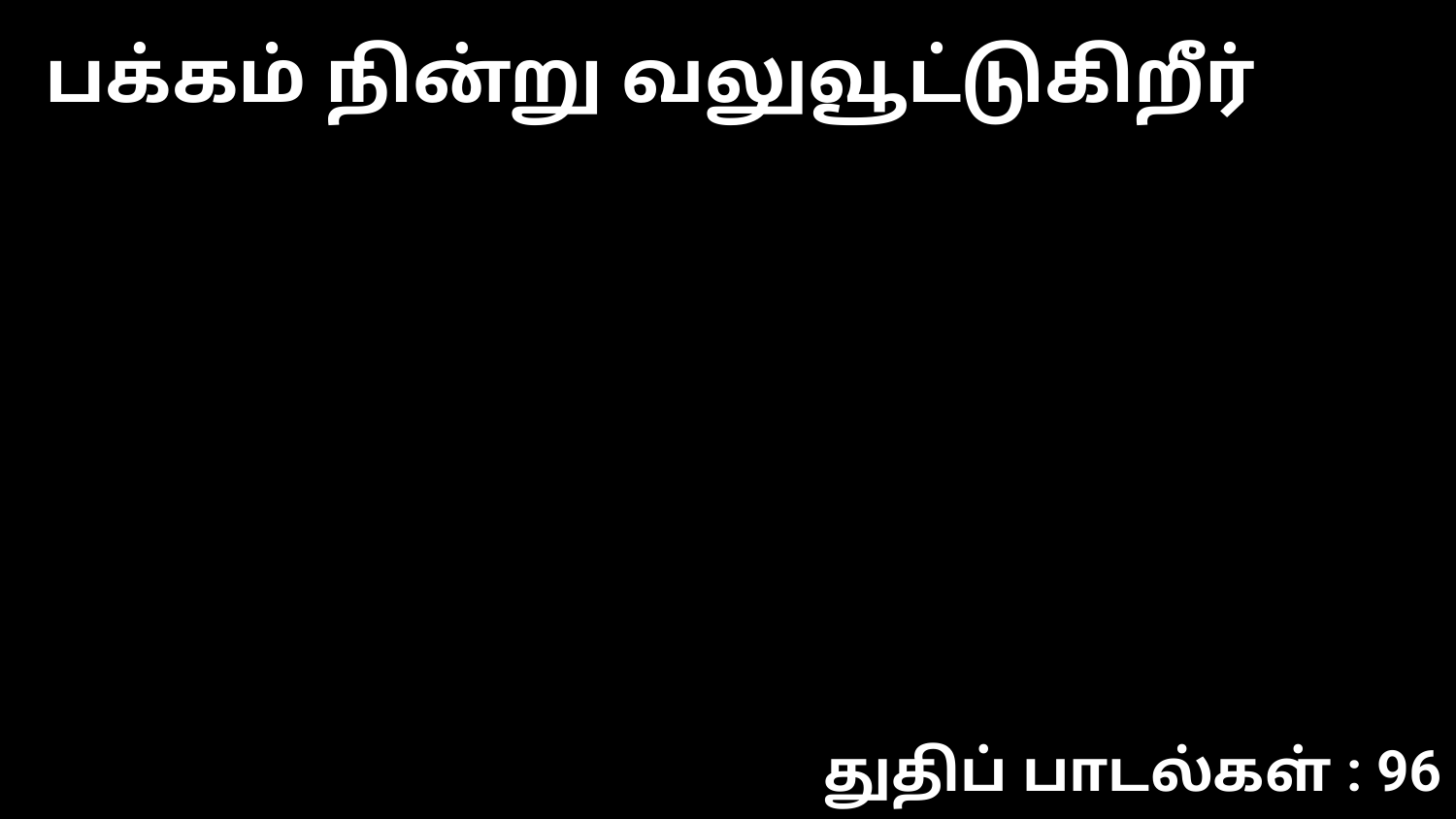

பக்கம் நின்று வலுவூட்டுகிறீர்
துதிப் பாடல்கள் : 96